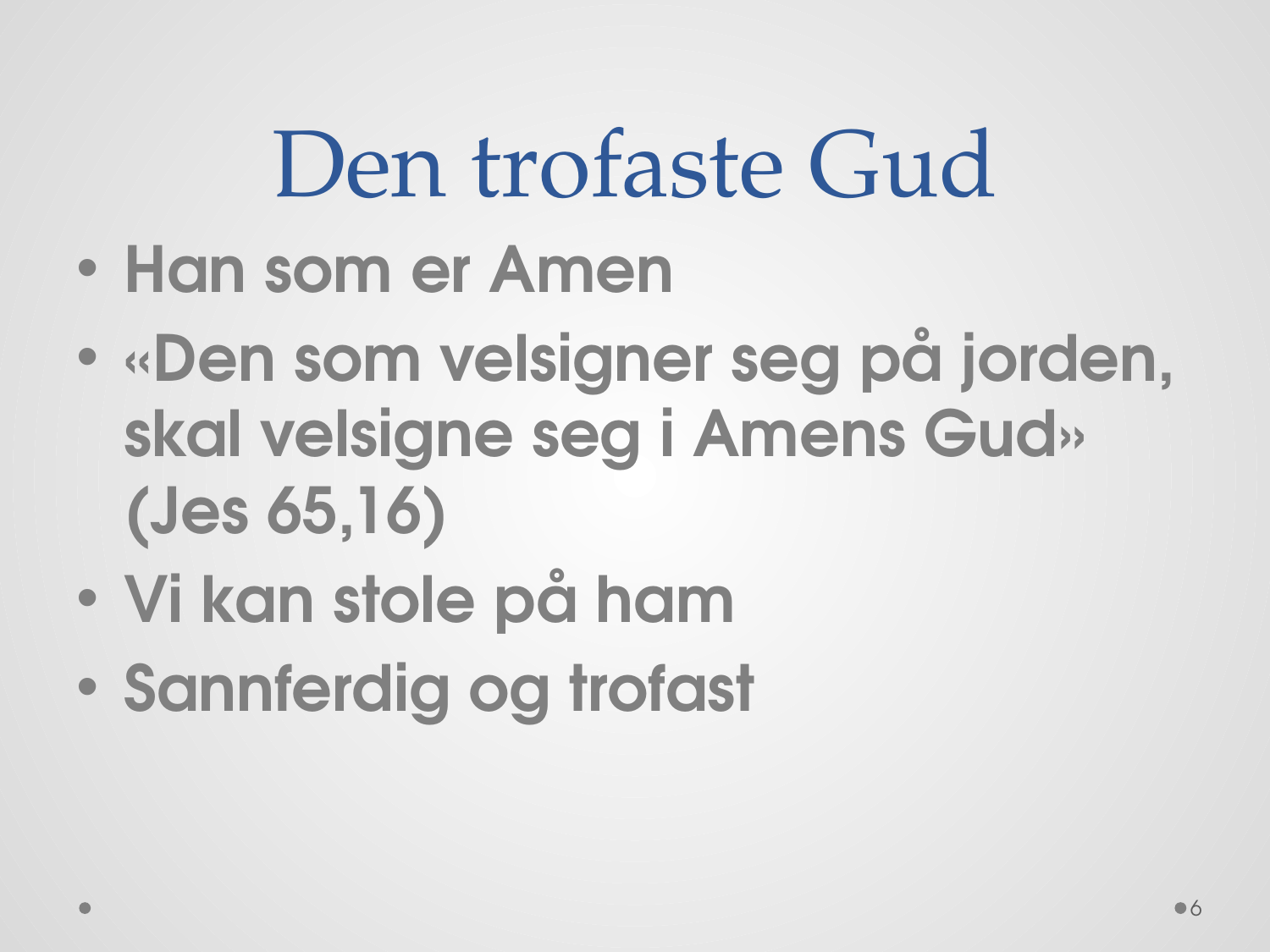

# Den trofaste Gud
Han som er Amen
«Den som velsigner seg på jorden, skal velsigne seg i Amens Gud» (Jes 65,16)
Vi kan stole på ham
Sannferdig og trofast
6